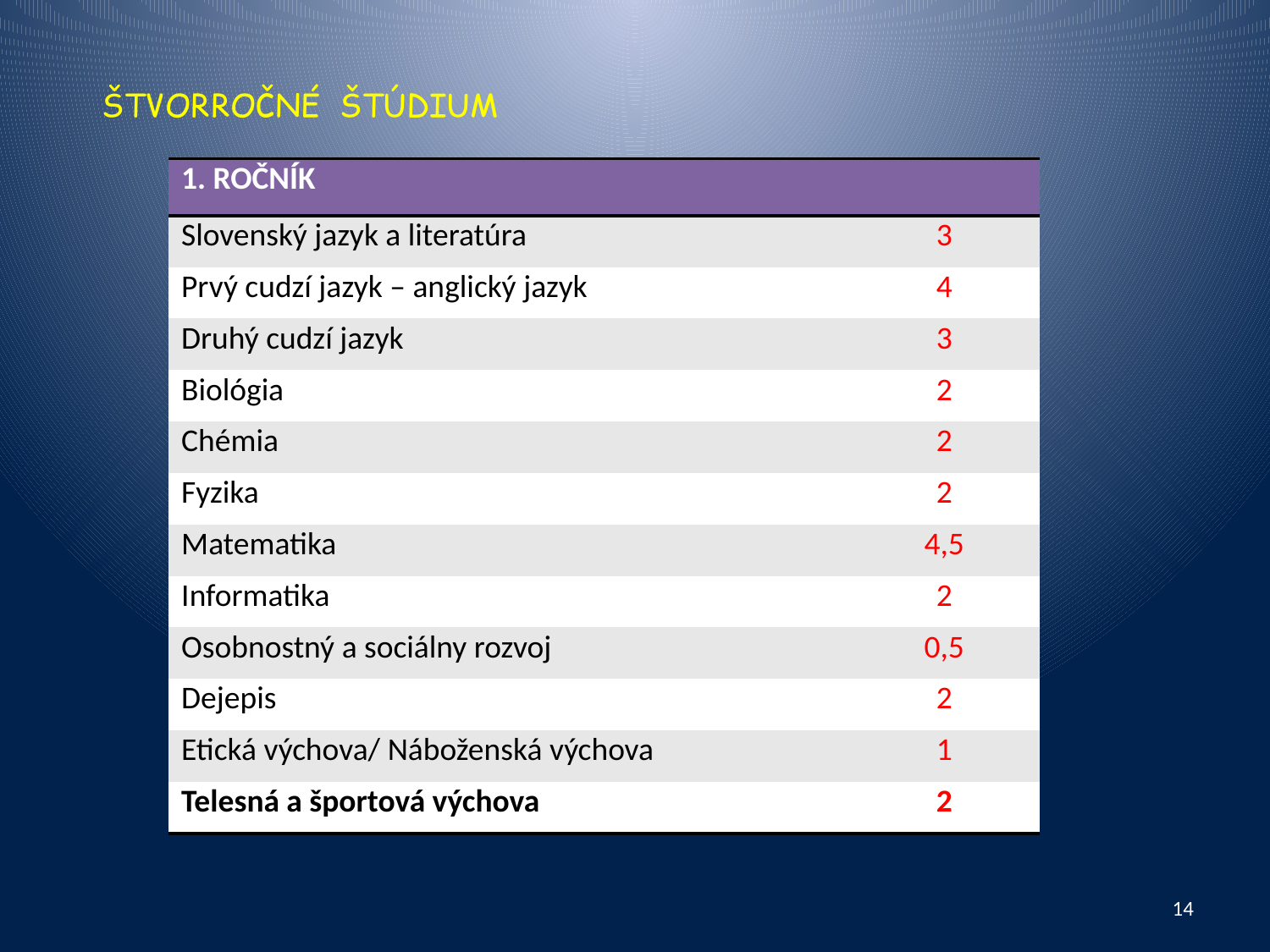

ŠTVORROČNÉ  ŠTÚDIUM
| 1. ROČNÍK |  |
| --- | --- |
| Slovenský jazyk a literatúra | 3 |
| Prvý cudzí jazyk – anglický jazyk | 4 |
| Druhý cudzí jazyk | 3 |
| Biológia | 2 |
| Chémia | 2 |
| Fyzika | 2 |
| Matematika | 4,5 |
| Informatika | 2 |
| Osobnostný a sociálny rozvoj | 0,5 |
| Dejepis | 2 |
| Etická výchova/ Náboženská výchova | 1 |
| Telesná a športová výchova | 2 |
14